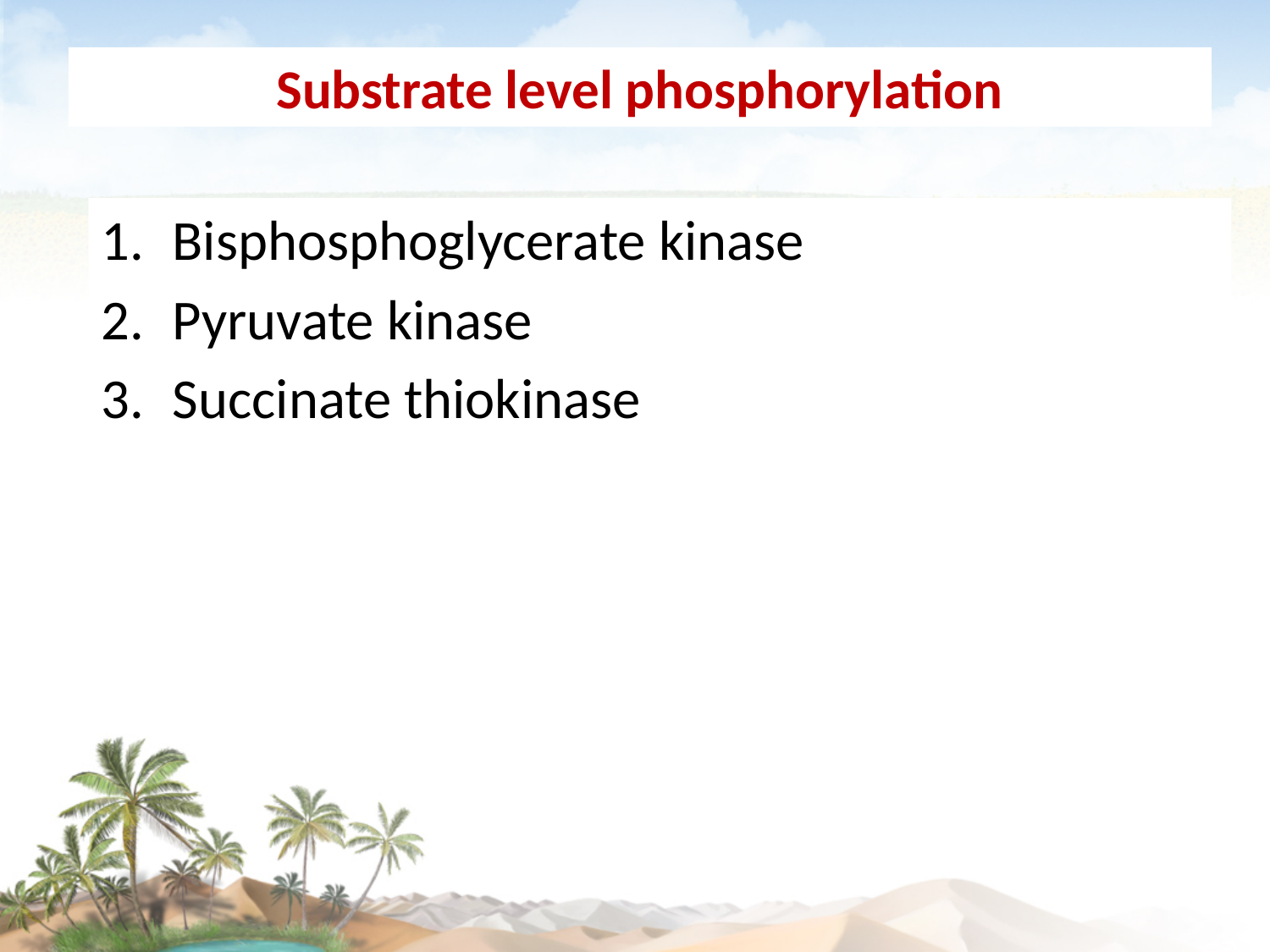

# Substrate level phosphorylation
Bisphosphoglycerate kinase
Pyruvate kinase
Succinate thiokinase